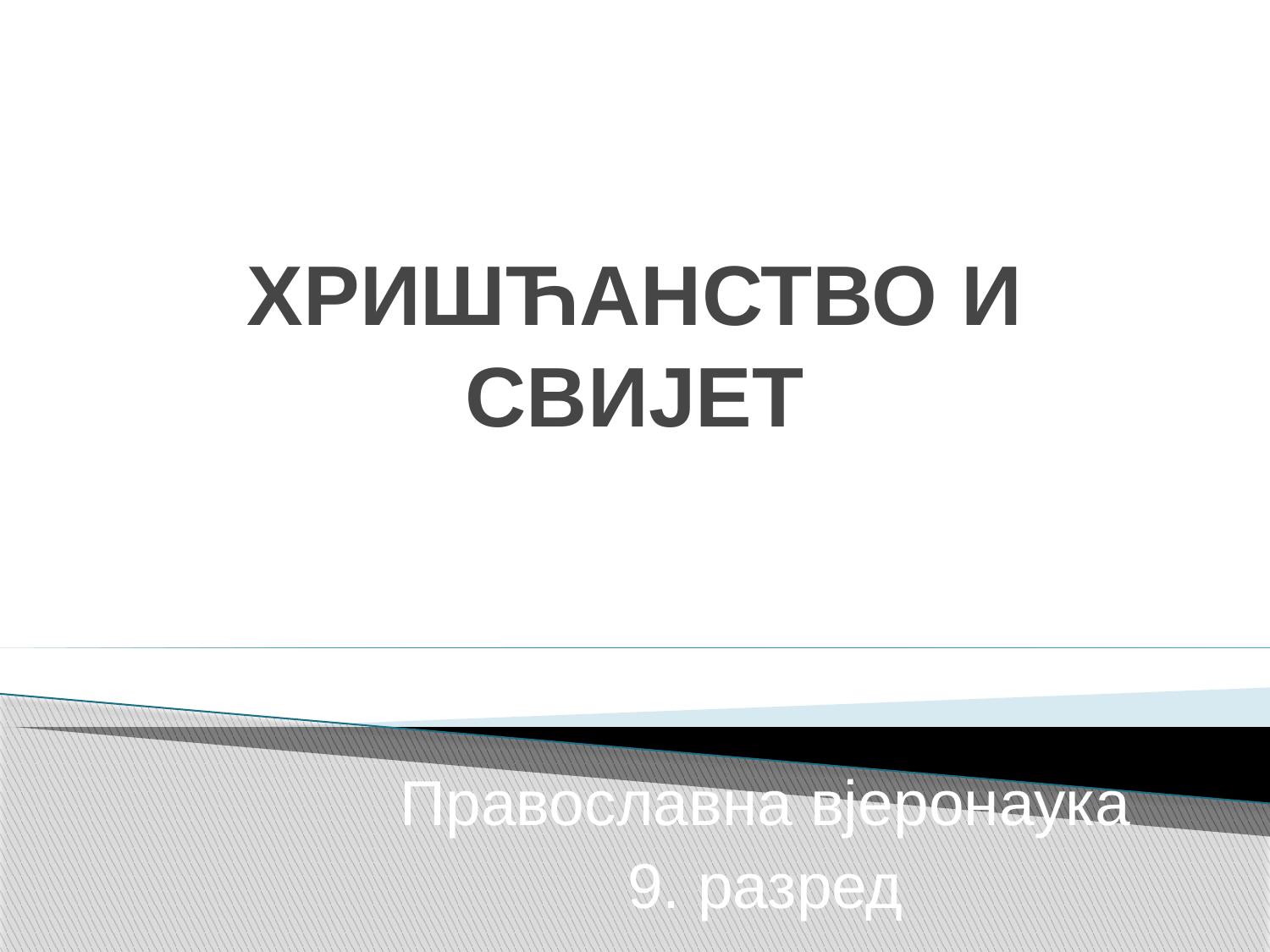

# ХРИШЋАНСТВО И СВИЈЕТ
Православна вјеронаука
9. разред